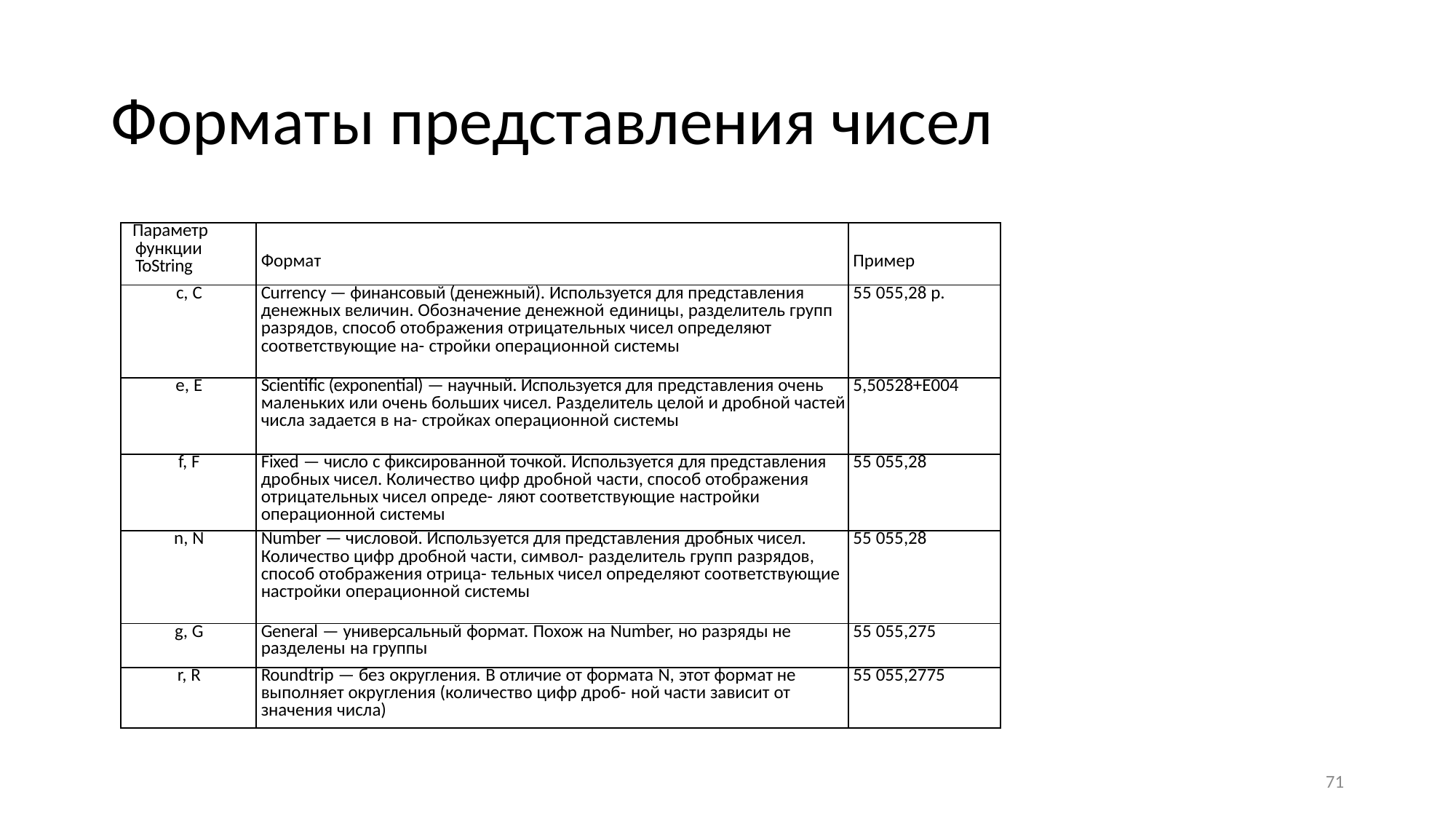

# Форматы представления чисел
| Параметр функции ToString | Формат | Пример |
| --- | --- | --- |
| c, C | Currency — финансовый (денежный). Используется для представления денежных величин. Обозначение денежной единицы, разделитель групп разрядов, способ отображения отрицательных чисел определяют соответствующие на- стройки операционной системы | 55 055,28 р. |
| e, E | Scientific (exponential) — научный. Используется для представления очень маленьких или очень больших чисел. Разделитель целой и дробной частей числа задается в на- стройках операционной системы | 5,50528+E004 |
| f, F | Fixed — число с фиксированной точкой. Используется для представления дробных чисел. Количество цифр дробной части, способ отображения отрицательных чисел опреде- ляют соответствующие настройки операционной системы | 55 055,28 |
| n, N | Number — числовой. Используется для представления дробных чисел. Количество цифр дробной части, символ- разделитель групп разрядов, способ отображения отрица- тельных чисел определяют соответствующие настройки операционной системы | 55 055,28 |
| g, G | General — универсальный формат. Похож на Number, но разряды не разделены на группы | 55 055,275 |
| r, R | Roundtrip — без округления. В отличие от формата N, этот формат не выполняет округления (количество цифр дроб- ной части зависит от значения числа) | 55 055,2775 |
71